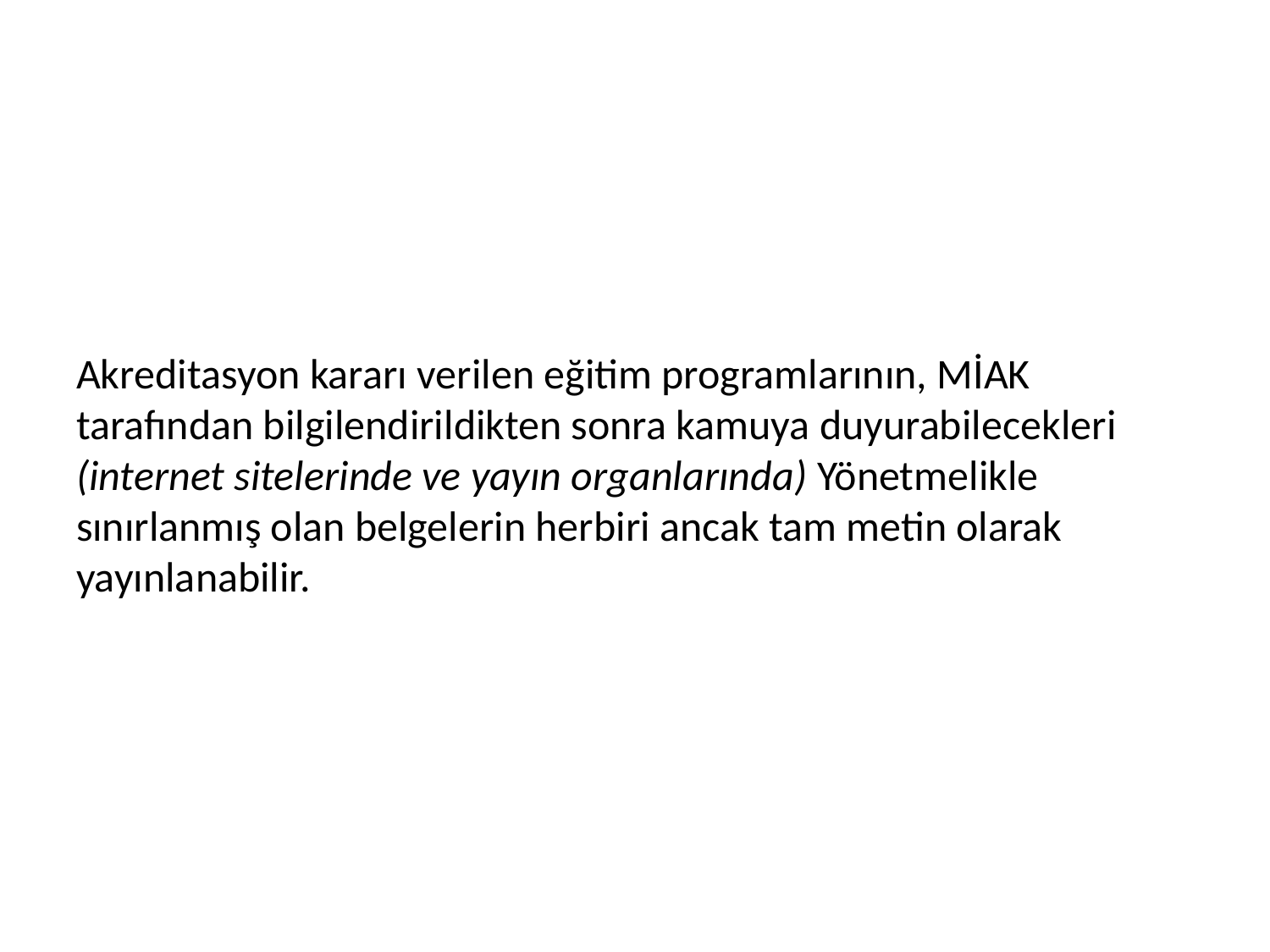

#

Akreditasyon kararı verilen eğitim programlarının, MİAK tarafından bilgilendirildikten sonra kamuya duyurabilecekleri  (internet sitelerinde ve yayın organlarında) Yönetmelikle sınırlanmış olan belgelerin herbiri ancak tam metin olarak yayınlanabilir.